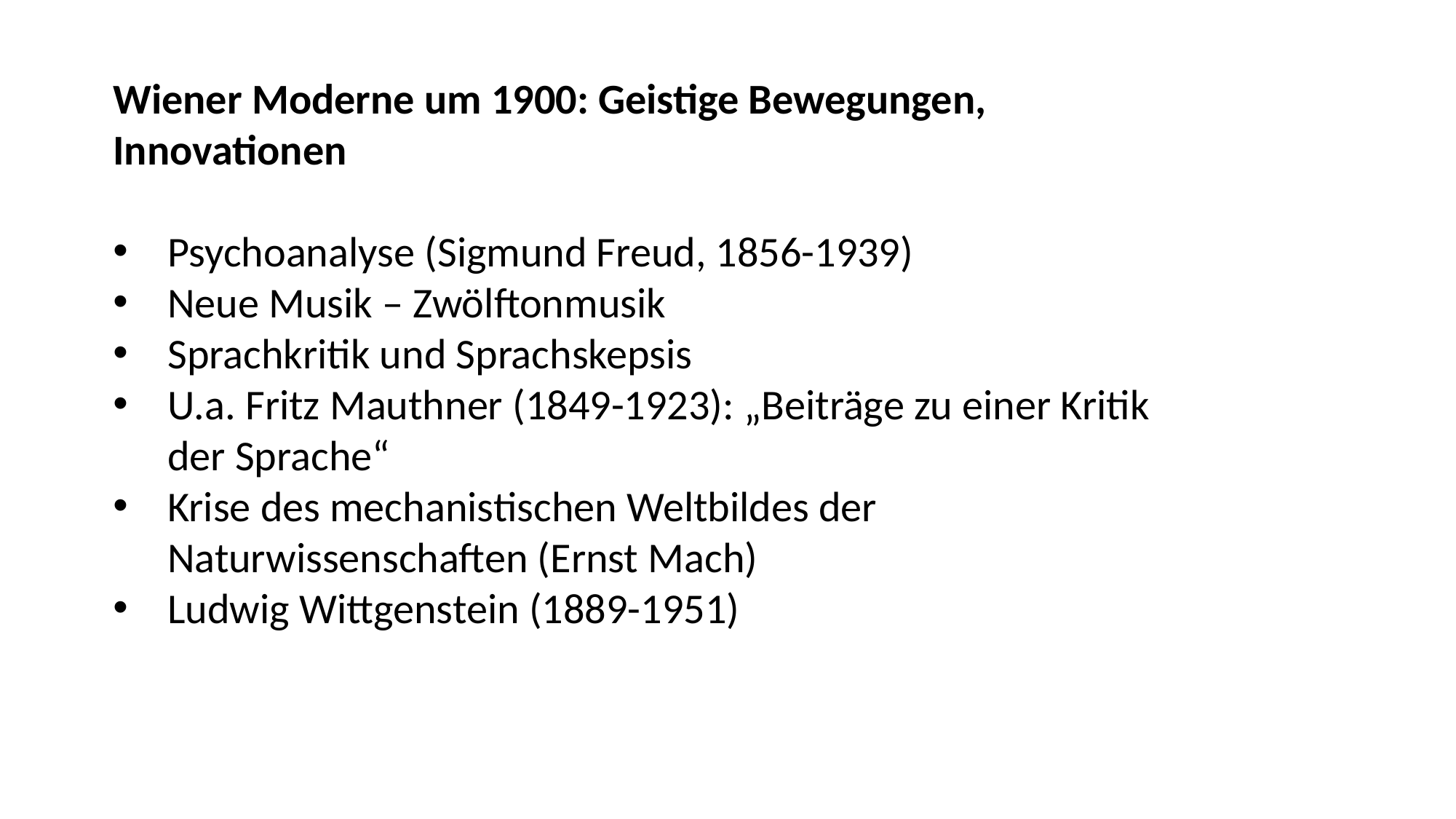

Wiener Moderne um 1900: Geistige Bewegungen, Innovationen

Psychoanalyse (Sigmund Freud, 1856-1939)
Neue Musik – Zwölftonmusik
Sprachkritik und Sprachskepsis
U.a. Fritz Mauthner (1849-1923): „Beiträge zu einer Kritik der Sprache“
Krise des mechanistischen Weltbildes der Naturwissenschaften (Ernst Mach)
Ludwig Wittgenstein (1889-1951)